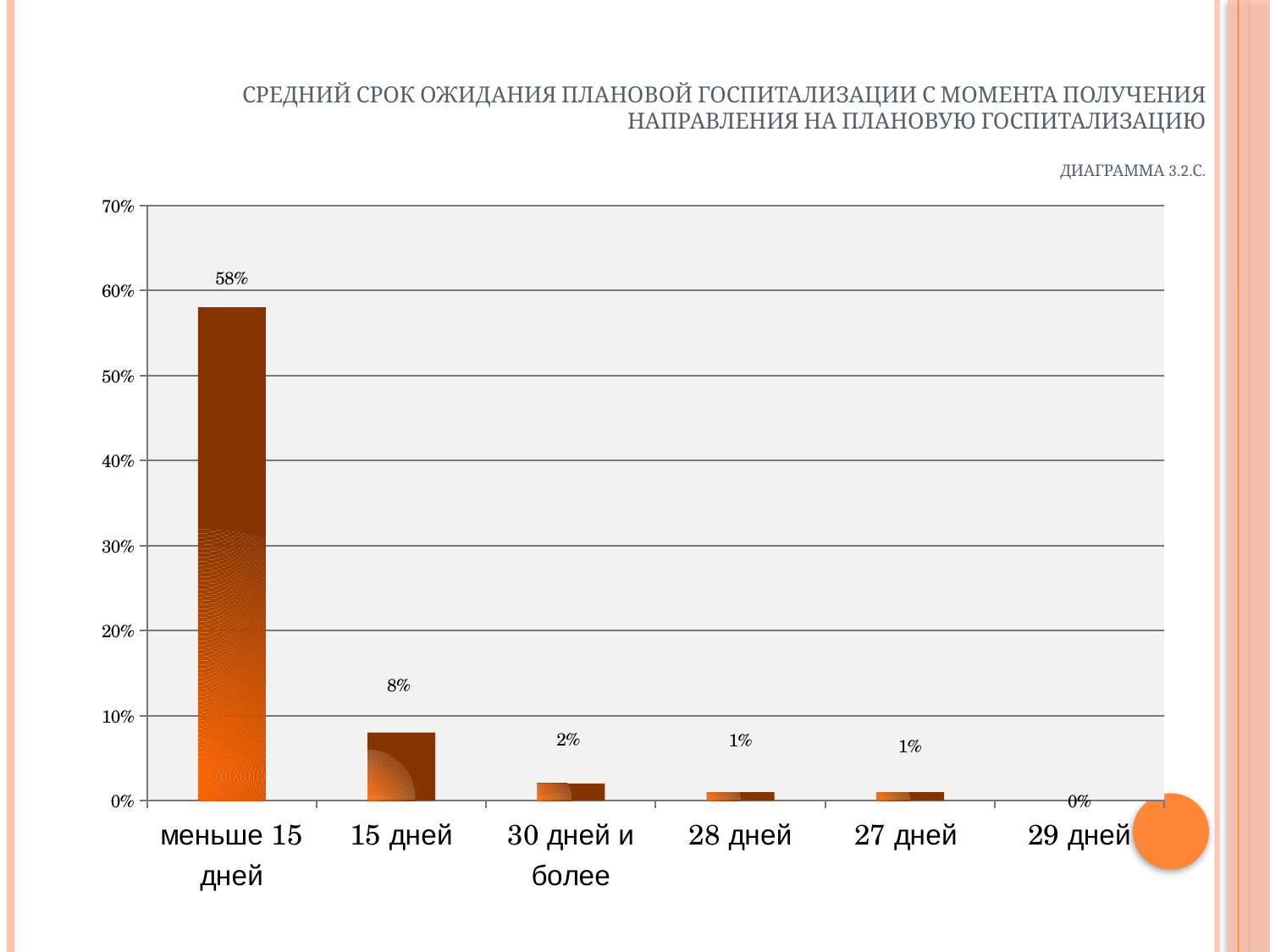

# Средний срок ожидания плановой госпитализации с момента получения направления на плановую госпитализацию Диаграмма 3.2.С.

### Chart

| Category | Столбец1 |
|---|---|
| меньше 15 дней | 0.5800000000000001 |
| 15 дней | 0.08000000000000004 |
| 30 дней и более | 0.02000000000000001 |
| 28 дней | 0.010000000000000005 |
| 27 дней  | 0.010000000000000005 |
| 29 дней | 0.0 |